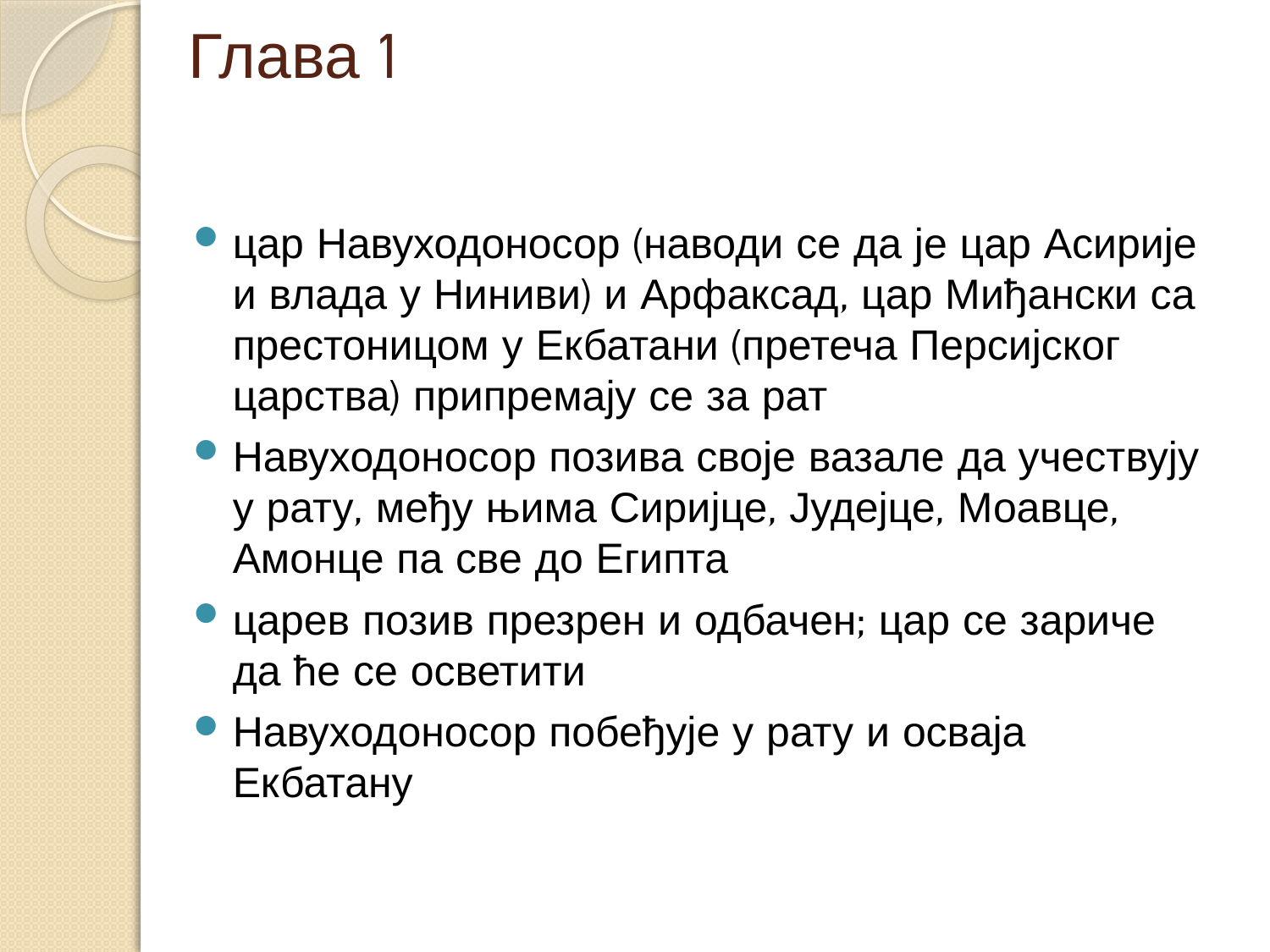

# Глава 1

цар Навуходоносор (наводи се да је цар Асирије и влада у Ниниви) и Арфаксад, цар Миђански са престоницом у Екбатани (претеча Персијског царства) припремају се за рат
Навуходоносор позива своје вазале да учествују у рату, међу њима Сиријце, Јудејце, Моавце, Амонце па све до Египта
царев позив презрен и одбачен; цар се зариче да ће се осветити
Навуходоносор побеђује у рату и осваја Екбатану